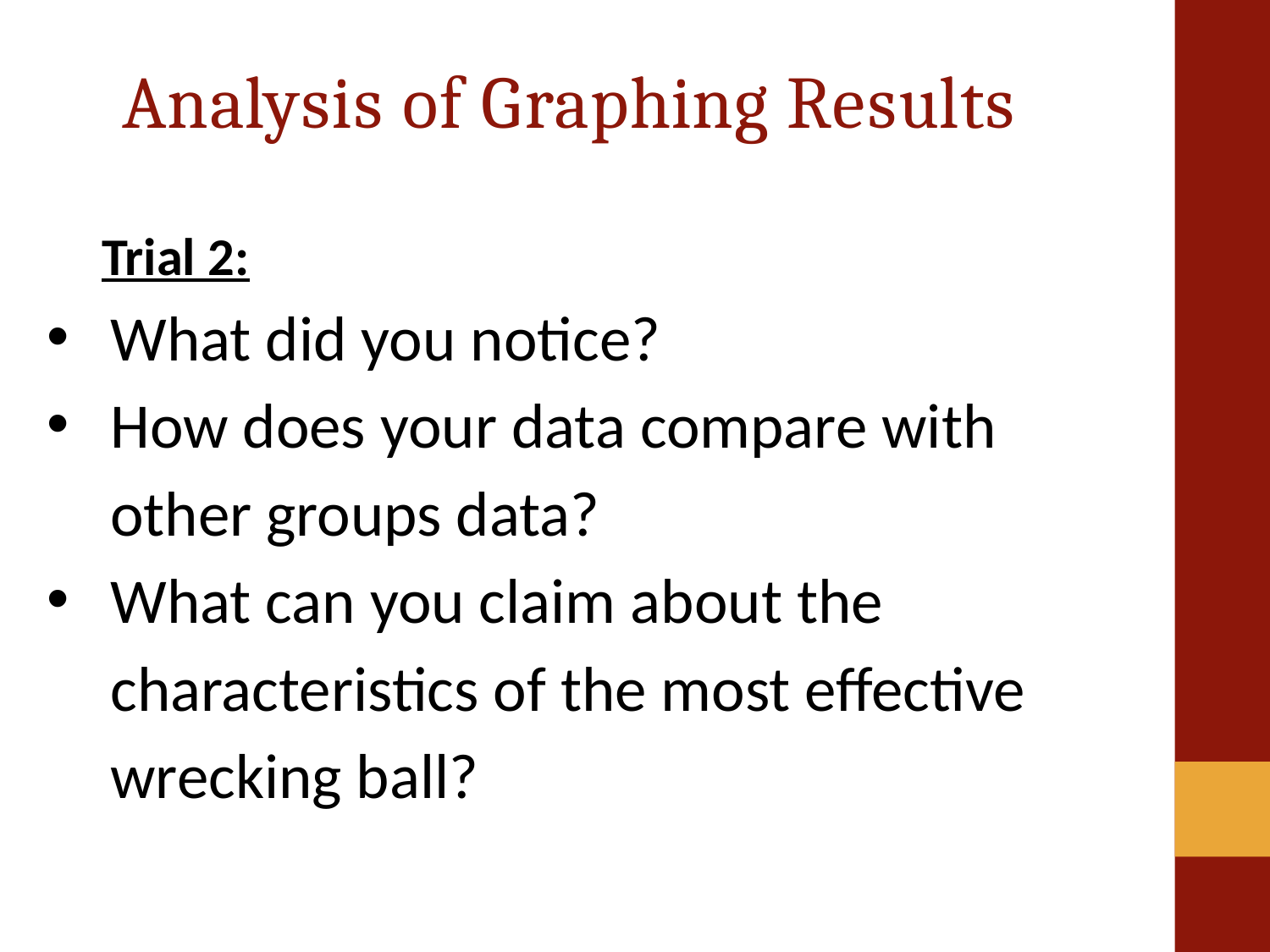

# Analysis of Graphing Results
Trial 2:
What did you notice?
How does your data compare with other groups data?
What can you claim about the characteristics of the most effective wrecking ball?